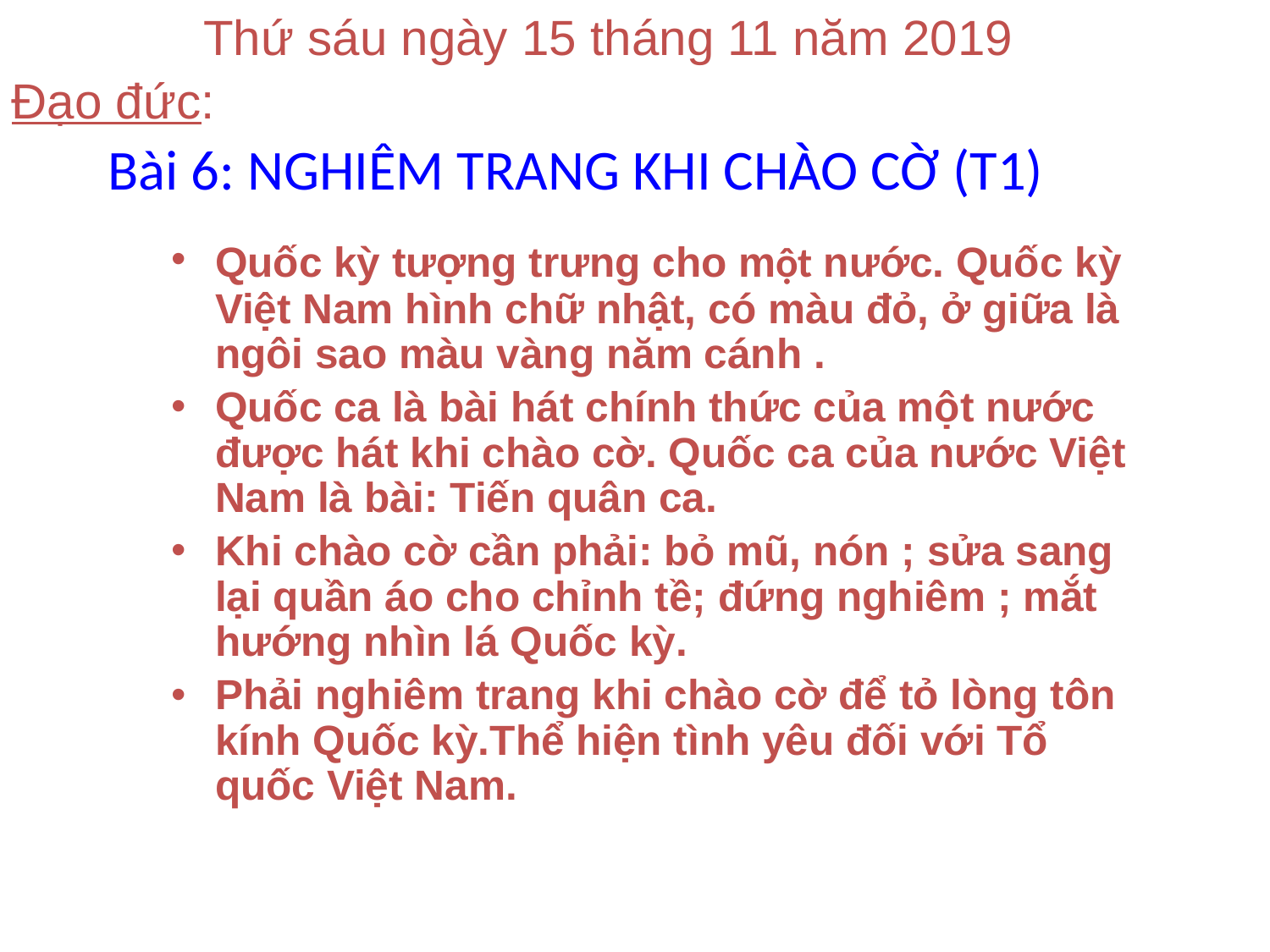

Thứ sáu ngày 15 tháng 11 năm 2019
#

Đạo đức:
Bài 6: NGHIÊM TRANG KHI CHÀO CỜ (T1)

Quốc kỳ tượng trưng cho một nước. Quốc kỳ Việt Nam hình chữ nhật, có màu đỏ, ở giữa là ngôi sao màu vàng năm cánh .
Quốc ca là bài hát chính thức của một nước được hát khi chào cờ. Quốc ca của nước Việt Nam là bài: Tiến quân ca.
Khi chào cờ cần phải: bỏ mũ, nón ; sửa sang lại quần áo cho chỉnh tề; đứng nghiêm ; mắt hướng nhìn lá Quốc kỳ.
Phải nghiêm trang khi chào cờ để tỏ lòng tôn kính Quốc kỳ.Thể hiện tình yêu đối với Tổ quốc Việt Nam.